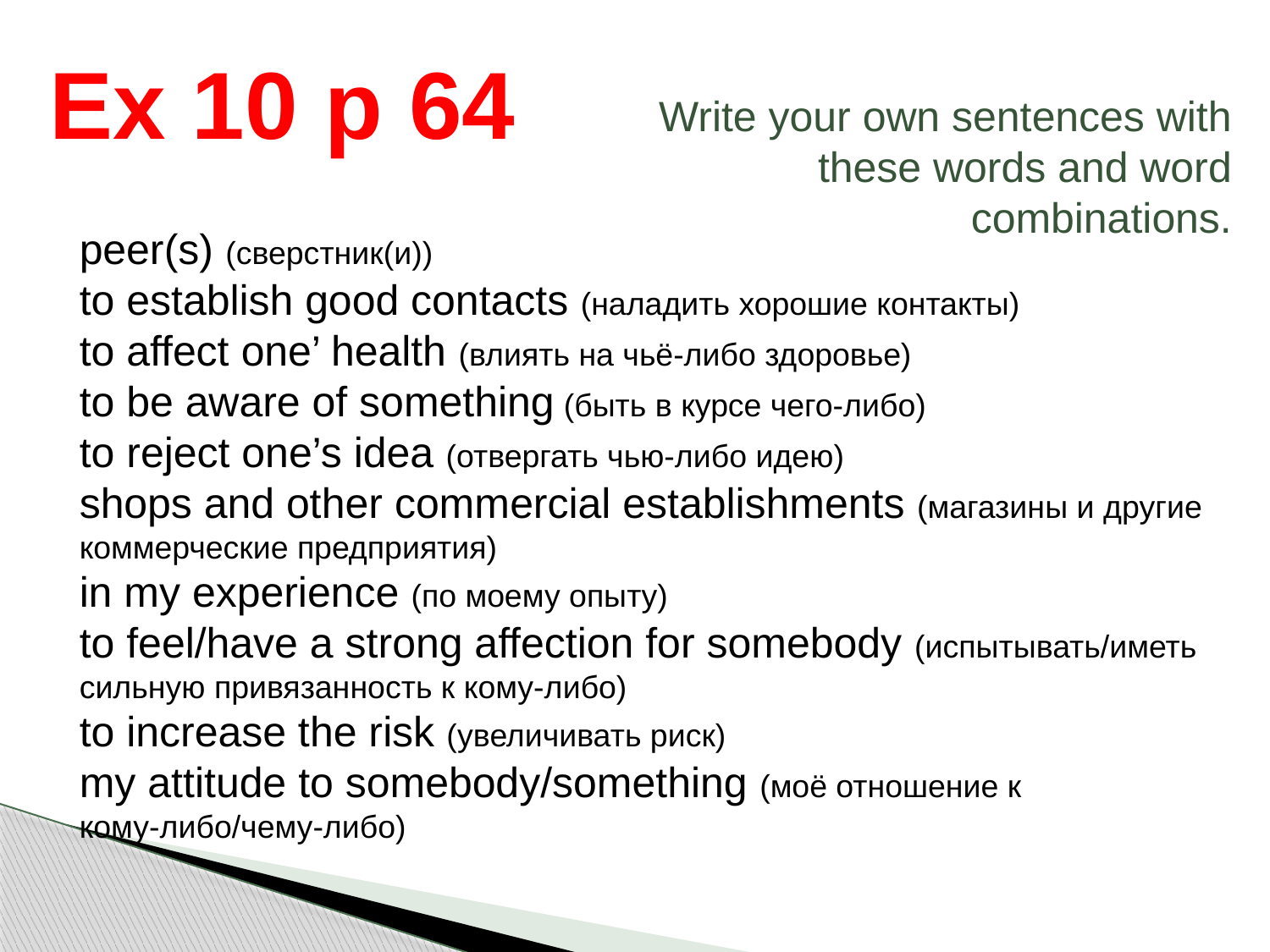

Ex 10 p 64
Write your own sentences with these words and word combinations.
peer(s) (сверстник(и))
to establish good contacts (наладить хорошие контакты)
to affect one’ health (влиять на чьё-либо здоровье)
to be aware of something (быть в курсе чего-либо)
to reject one’s idea (отвергать чью-либо идею)
shops and other commercial establishments (магазины и другие коммерческие предприятия)
in my experience (по моему опыту)
to feel/have a strong affection for somebody (испытывать/иметь сильную привязанность к кому-либо)
to increase the risk (увеличивать риск)
my attitude to somebody/something (моё отношение к кому-либо/чему-либо)